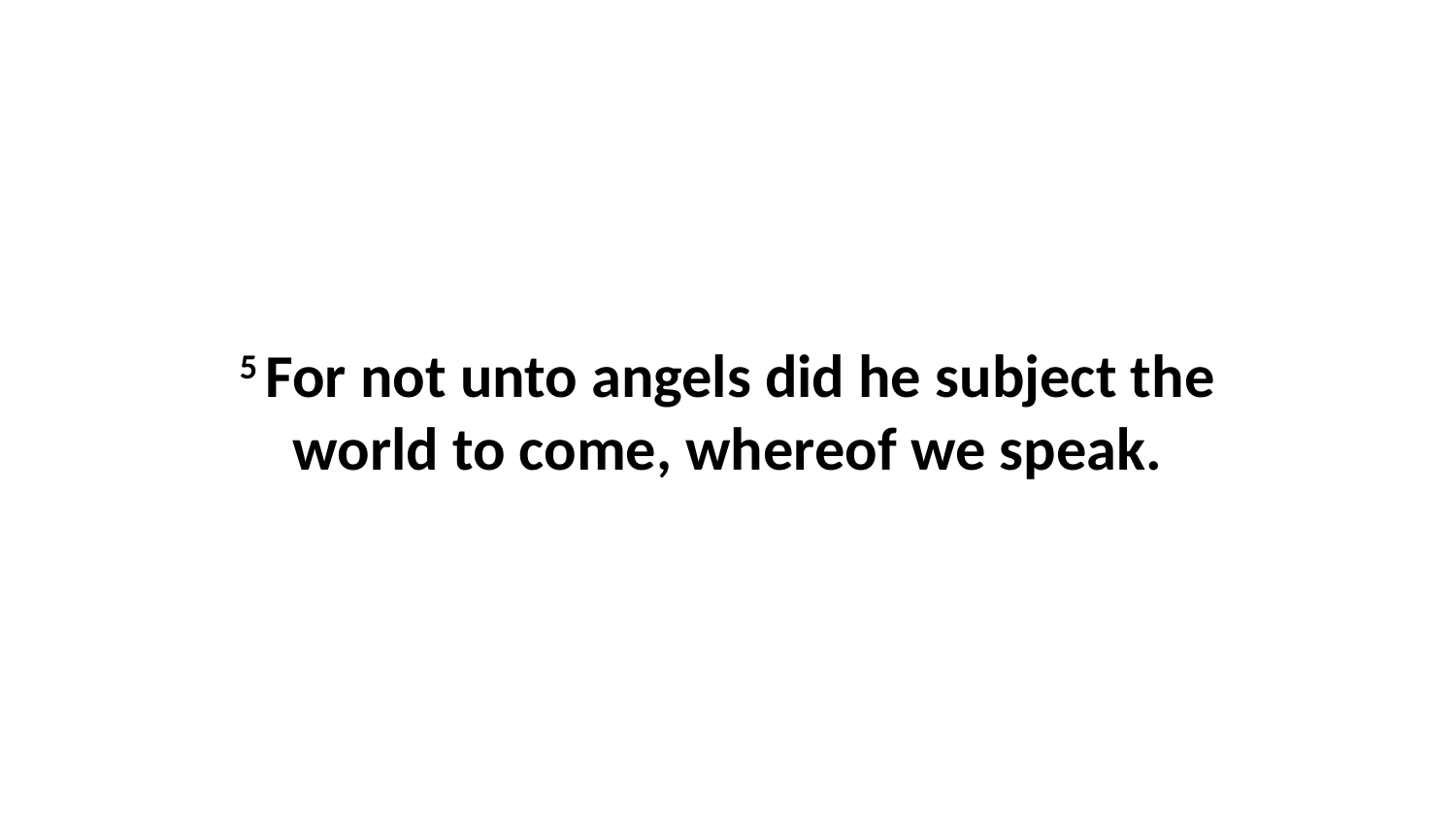

5 For not unto angels did he subject the world to come, whereof we speak.